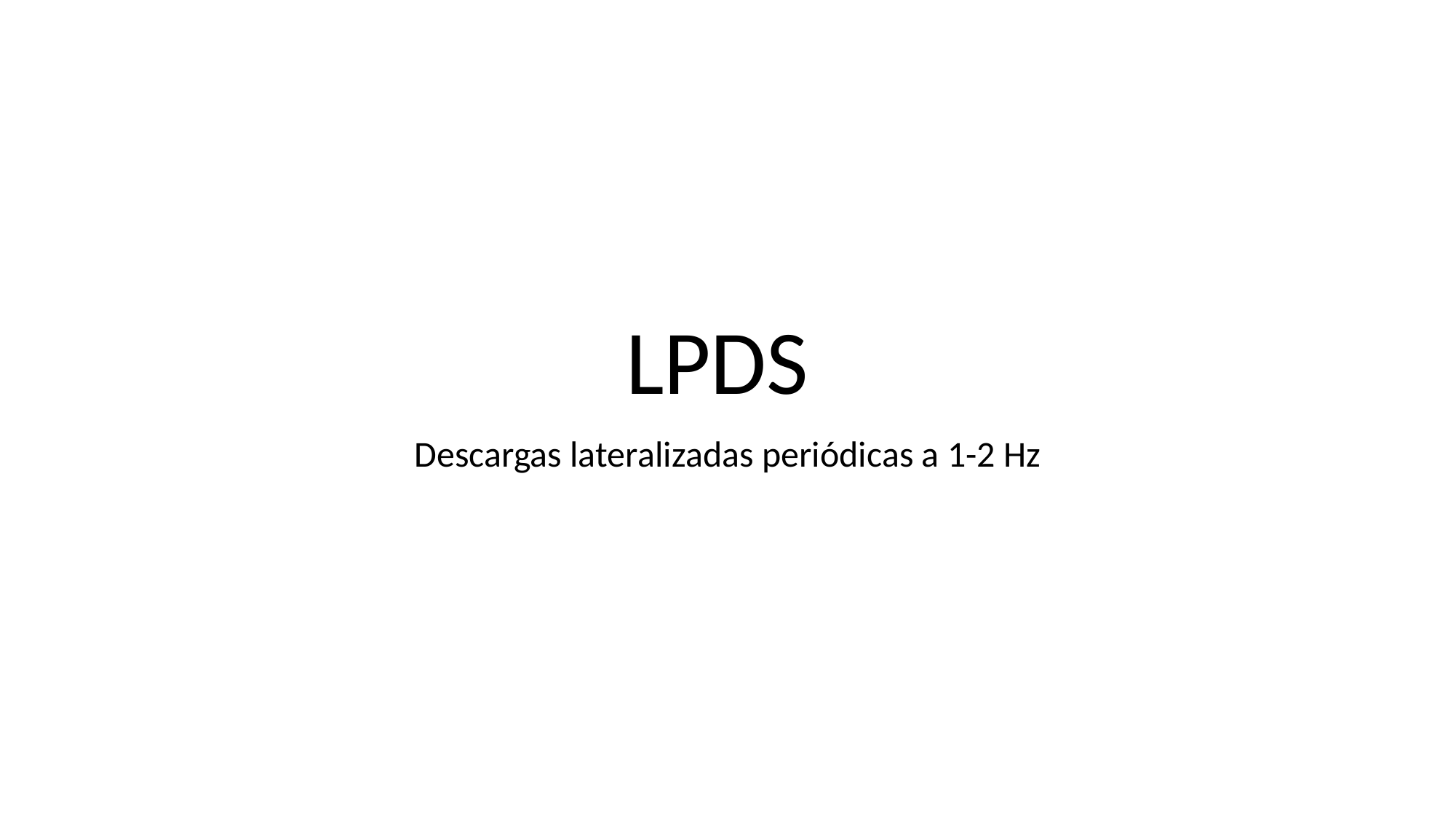

# LPDS
Descargas lateralizadas periódicas a 1-2 Hz